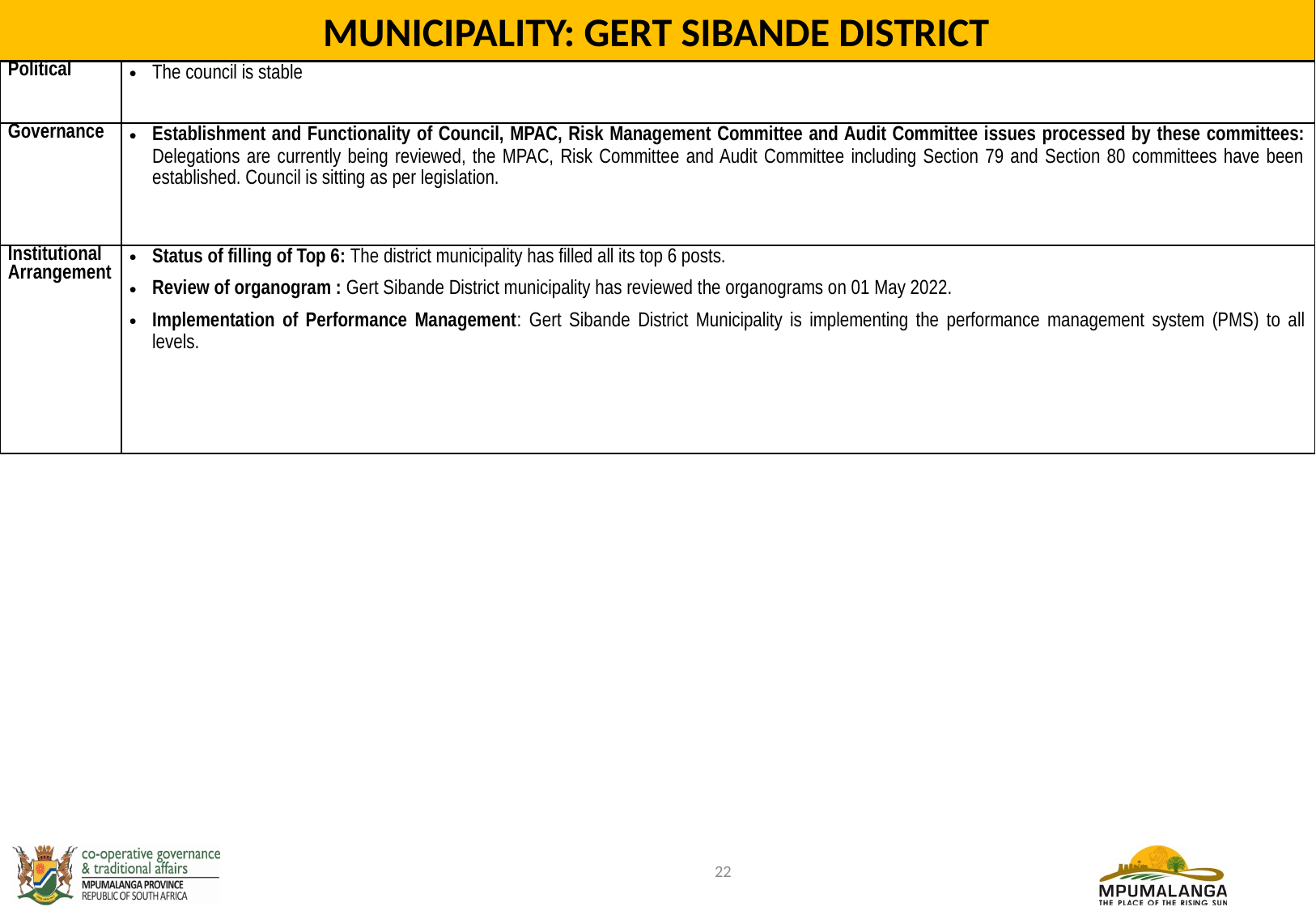

MUNICIPALITY: GERT SIBANDE DISTRICT
| Political | The council is stable |
| --- | --- |
| Governance | Establishment and Functionality of Council, MPAC, Risk Management Committee and Audit Committee issues processed by these committees: Delegations are currently being reviewed, the MPAC, Risk Committee and Audit Committee including Section 79 and Section 80 committees have been established. Council is sitting as per legislation. |
| Institutional Arrangement | Status of filling of Top 6: The district municipality has filled all its top 6 posts. Review of organogram : Gert Sibande District municipality has reviewed the organograms on 01 May 2022. Implementation of Performance Management: Gert Sibande District Municipality is implementing the performance management system (PMS) to all levels. |
22